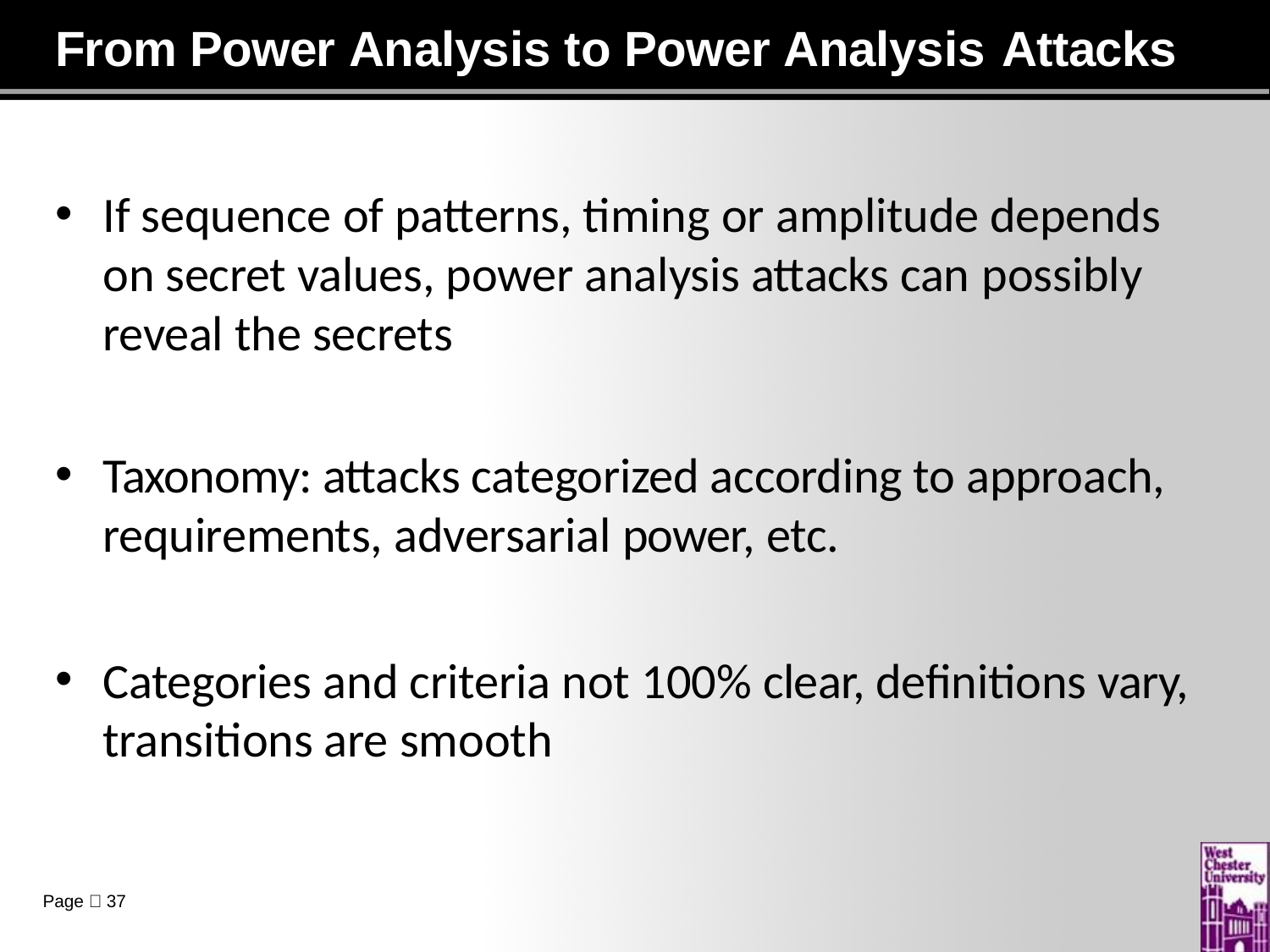

# From Power Analysis to Power Analysis Attacks
If sequence of patterns, timing or amplitude depends  on secret values, power analysis attacks can possibly
reveal the secrets
Taxonomy: attacks categorized according to approach,  requirements, adversarial power, etc.

Categories and criteria not 100% clear, definitions vary,  transitions are smooth